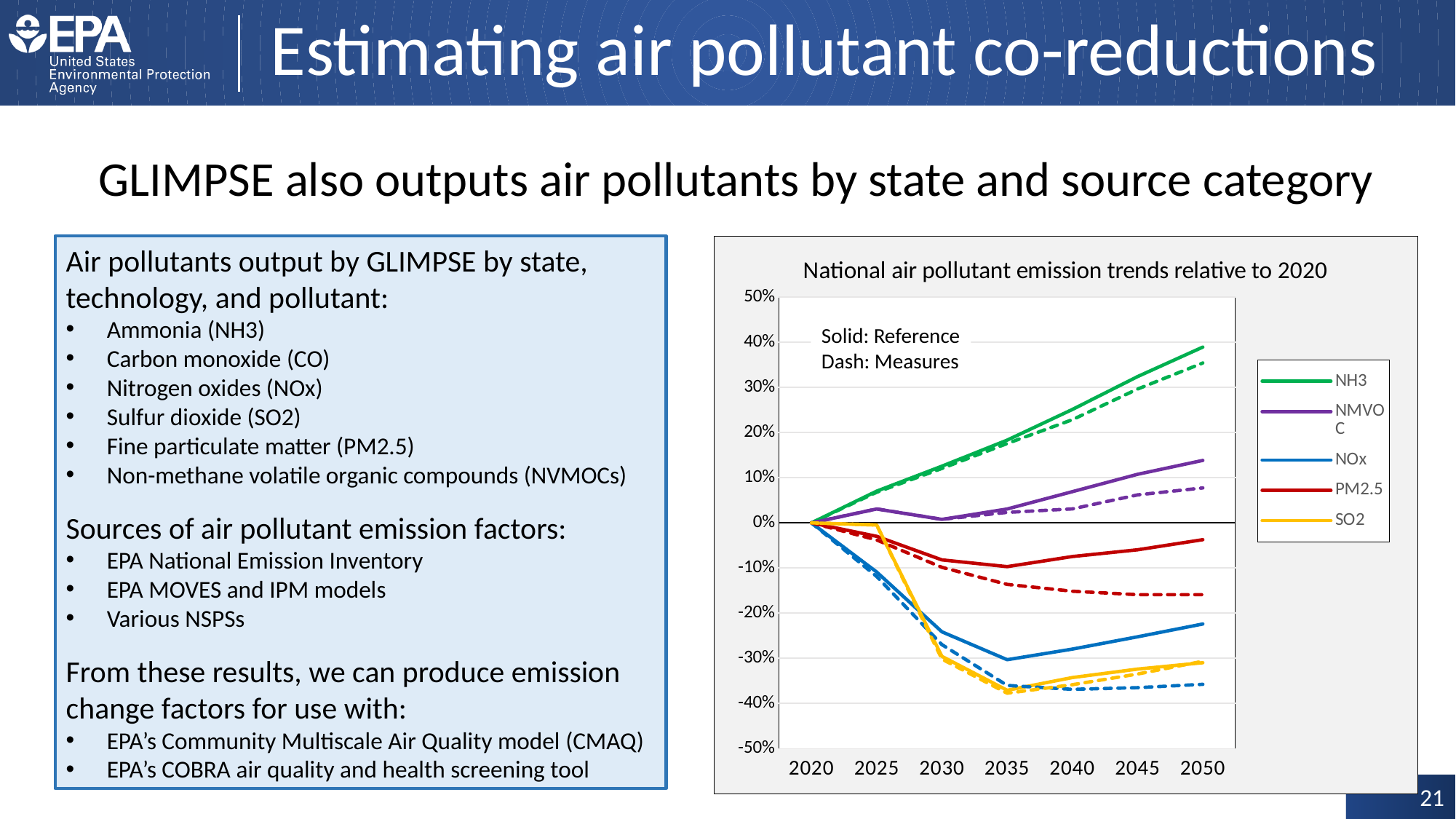

# Estimating air pollutant co-reductions
GLIMPSE also outputs air pollutants by state and source category
Air pollutants output by GLIMPSE by state, technology, and pollutant:
Ammonia (NH3)
Carbon monoxide (CO)
Nitrogen oxides (NOx)
Sulfur dioxide (SO2)
Fine particulate matter (PM2.5)
Non-methane volatile organic compounds (NVMOCs)

Sources of air pollutant emission factors:
EPA National Emission Inventory
EPA MOVES and IPM models
Various NSPSs

From these results, we can produce emission change factors for use with:
EPA’s Community Multiscale Air Quality model (CMAQ)
EPA’s COBRA air quality and health screening tool

### Chart: National air pollutant emission trends relative to 2020

| Category | NH3 | NMVOC | NOx | PM2.5 | SO2 | NH3 | NMVOC | NOx | PM2.5 | SO2 |
|---|---|---|---|---|---|---|---|---|---|---|
| 2020 | 0.0 | 0.0 | 0.0 | 0.0 | 0.0 | 0.0 | 0.0 | 0.0 | 0.0 | 0.0 |
| 2025 | 0.07035175879396971 | 0.030769230769230882 | -0.1089108910891089 | -0.02985074626865669 | -0.004694835680751019 | 0.0678391959798994 | 0.03100775193798455 | -0.1188118811881188 | -0.037878787878787956 | -0.004716981132075526 |
| 2030 | 0.1256281407035178 | 0.007692307692307665 | -0.24133663366336633 | -0.08208955223880599 | -0.2957746478873239 | 0.12060301507537696 | 0.007751937984496138 | -0.2698019801980198 | -0.09848484848484862 | -0.30188679245283023 |
| 2035 | 0.18341708542713575 | 0.030769230769230882 | -0.30321782178217827 | -0.09701492537313439 | -0.37089201877934264 | 0.1758793969849246 | 0.02325581395348819 | -0.36014851485148514 | -0.13636363636363646 | -0.37735849056603776 |
| 2040 | 0.2512562814070354 | 0.0692307692307692 | -0.27970297029702973 | -0.0746268656716419 | -0.34272300469483574 | 0.22864321608040195 | 0.03100775193798455 | -0.3688118811881188 | -0.1515151515151515 | -0.3584905660377359 |
| 2045 | 0.32412060301507517 | 0.10769230769230775 | -0.2524752475247525 | -0.059701492537313494 | -0.323943661971831 | 0.29648241206030157 | 0.06201550387596888 | -0.3650990099009901 | -0.15909090909090906 | -0.3349056603773586 |
| 2050 | 0.3894472361809045 | 0.1384615384615384 | -0.2240099009900991 | -0.03731343283582089 | -0.3098591549295775 | 0.3542713567839195 | 0.07751937984496116 | -0.35767326732673266 | -0.15909090909090906 | -0.30660377358490576 |
Solid: Reference
Dash: Measures